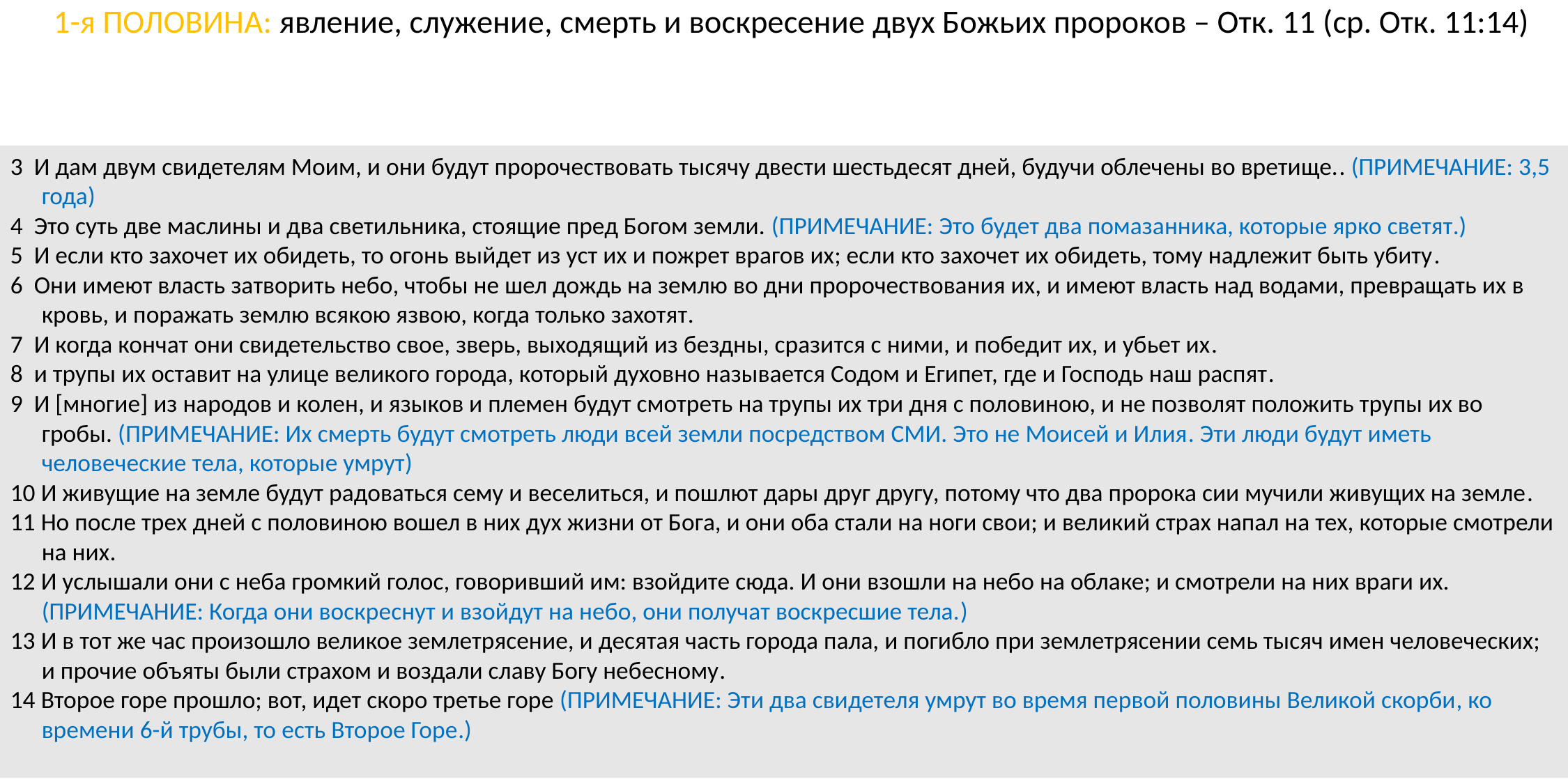

# 1-я ПОЛОВИНА: явление, служение, смерть и воскресение двух Божьих пророков – Отк. 11 (ср. Отк. 11:14)
3  И дам двум свидетелям Моим, и они будут пророчествовать тысячу двести шестьдесят дней, будучи облечены во вретище.. (ПРИМЕЧАНИЕ: 3,5 года)
4  Это суть две маслины и два светильника, стоящие пред Богом земли. (ПРИМЕЧАНИЕ: Это будет два помазанника, которые ярко светят.)
5  И если кто захочет их обидеть, то огонь выйдет из уст их и пожрет врагов их; если кто захочет их обидеть, тому надлежит быть убиту.
6  Они имеют власть затворить небо, чтобы не шел дождь на землю во дни пророчествования их, и имеют власть над водами, превращать их в кровь, и поражать землю всякою язвою, когда только захотят.
7  И когда кончат они свидетельство свое, зверь, выходящий из бездны, сразится с ними, и победит их, и убьет их.
8  и трупы их оставит на улице великого города, который духовно называется Содом и Египет, где и Господь наш распят.
9  И [многие] из народов и колен, и языков и племен будут смотреть на трупы их три дня с половиною, и не позволят положить трупы их во гробы. (ПРИМЕЧАНИЕ: Их смерть будут смотреть люди всей земли посредством СМИ. Это не Моисей и Илия. Эти люди будут иметь человеческие тела, которые умрут)
10 И живущие на земле будут радоваться сему и веселиться, и пошлют дары друг другу, потому что два пророка сии мучили живущих на земле.
11 Но после трех дней с половиною вошел в них дух жизни от Бога, и они оба стали на ноги свои; и великий страх напал на тех, которые смотрели на них.
12 И услышали они с неба громкий голос, говоривший им: взойдите сюда. И они взошли на небо на облаке; и смотрели на них враги их. (ПРИМЕЧАНИЕ: Когда они воскреснут и взойдут на небо, они получат воскресшие тела.)
13 И в тот же час произошло великое землетрясение, и десятая часть города пала, и погибло при землетрясении семь тысяч имен человеческих; и прочие объяты были страхом и воздали славу Богу небесному.
14 Второе горе прошло; вот, идет скоро третье горе (ПРИМЕЧАНИЕ: Эти два свидетеля умрут во время первой половины Великой скорби, ко времени 6-й трубы, то есть Второе Горе.)